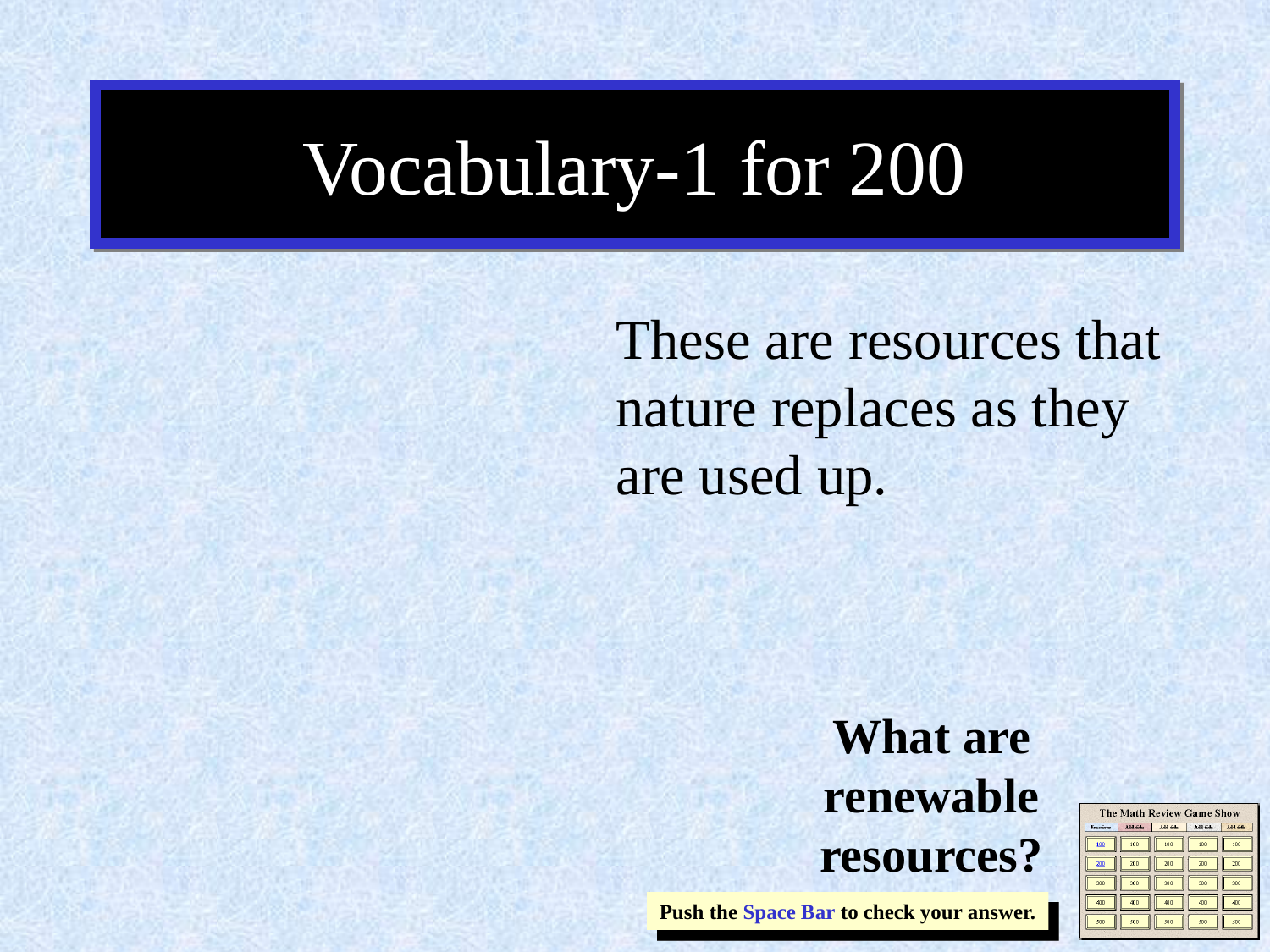

# Vocabulary-1 for 200
These are resources that nature replaces as they are used up.
What are renewable resources?
Push the Space Bar to check your answer.